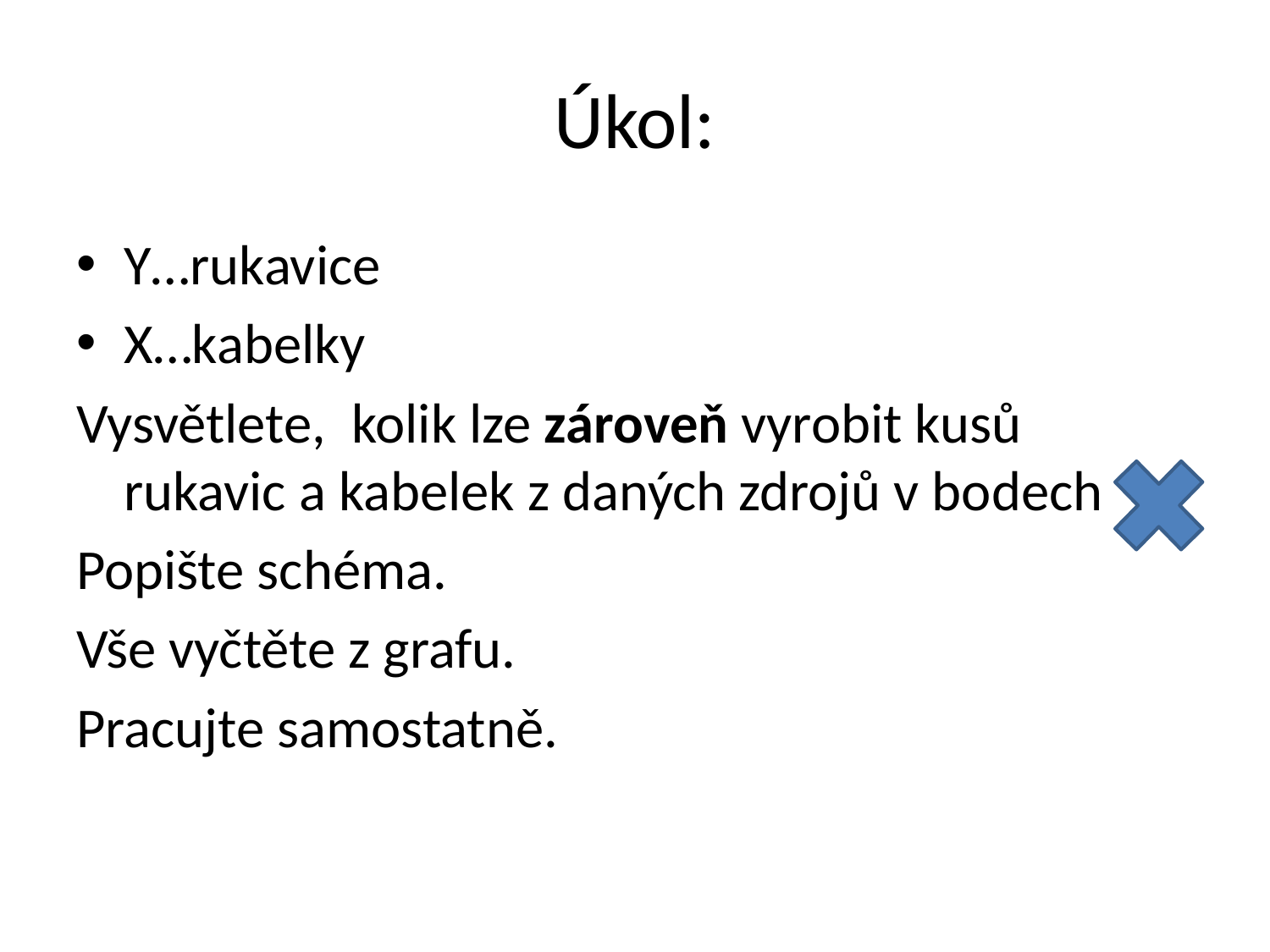

# Úkol:
Y…rukavice
X…kabelky
Vysvětlete,  kolik lze zároveň vyrobit kusů rukavic a kabelek z daných zdrojů v bodech
Popište schéma.
Vše vyčtěte z grafu.
Pracujte samostatně.